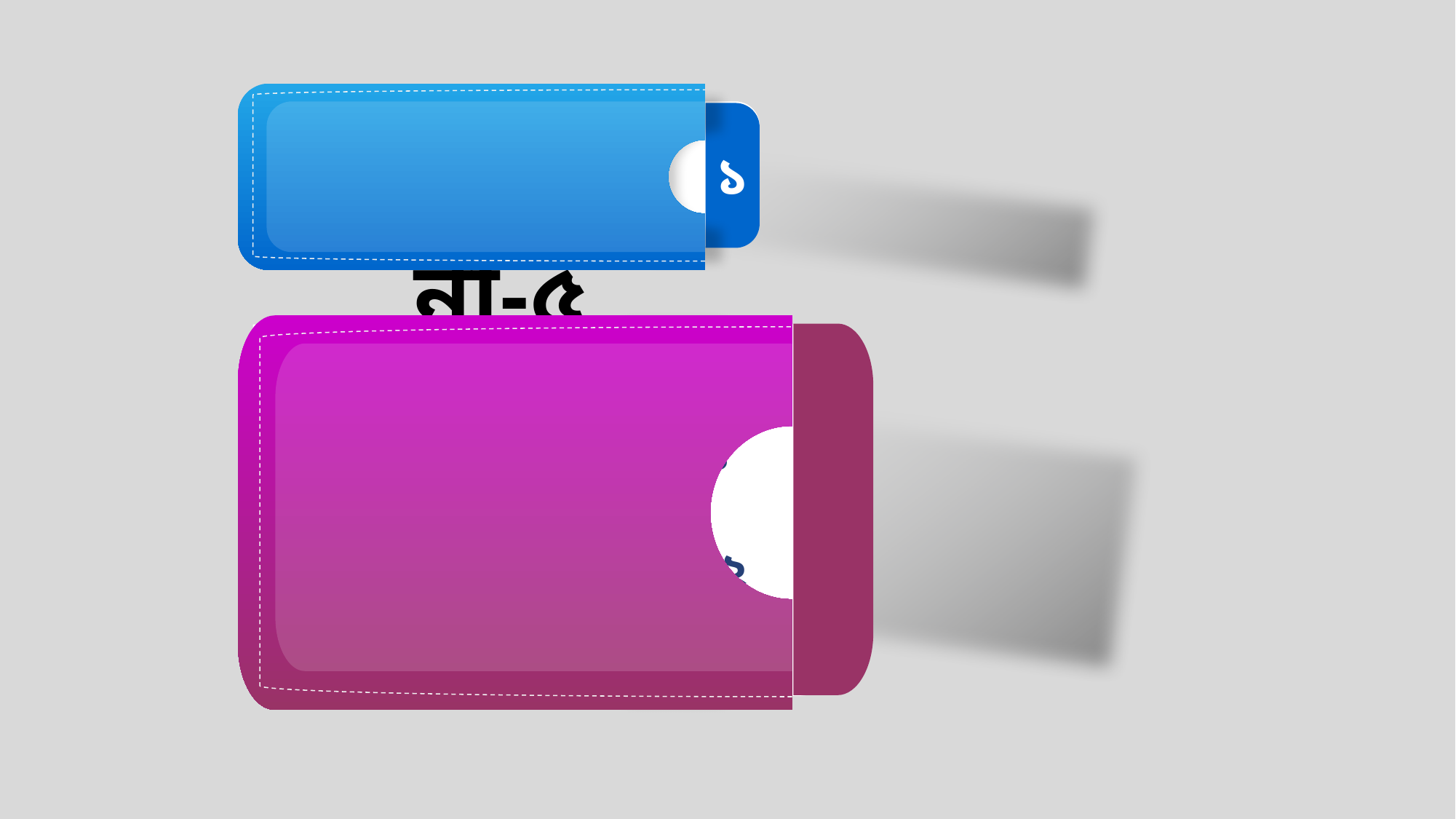

অনুশীলনী-৫
১

লসাগু নির্ণয় করঃ
১৫, ২১
৫) ২০, ১২,  ২৫, ৩২